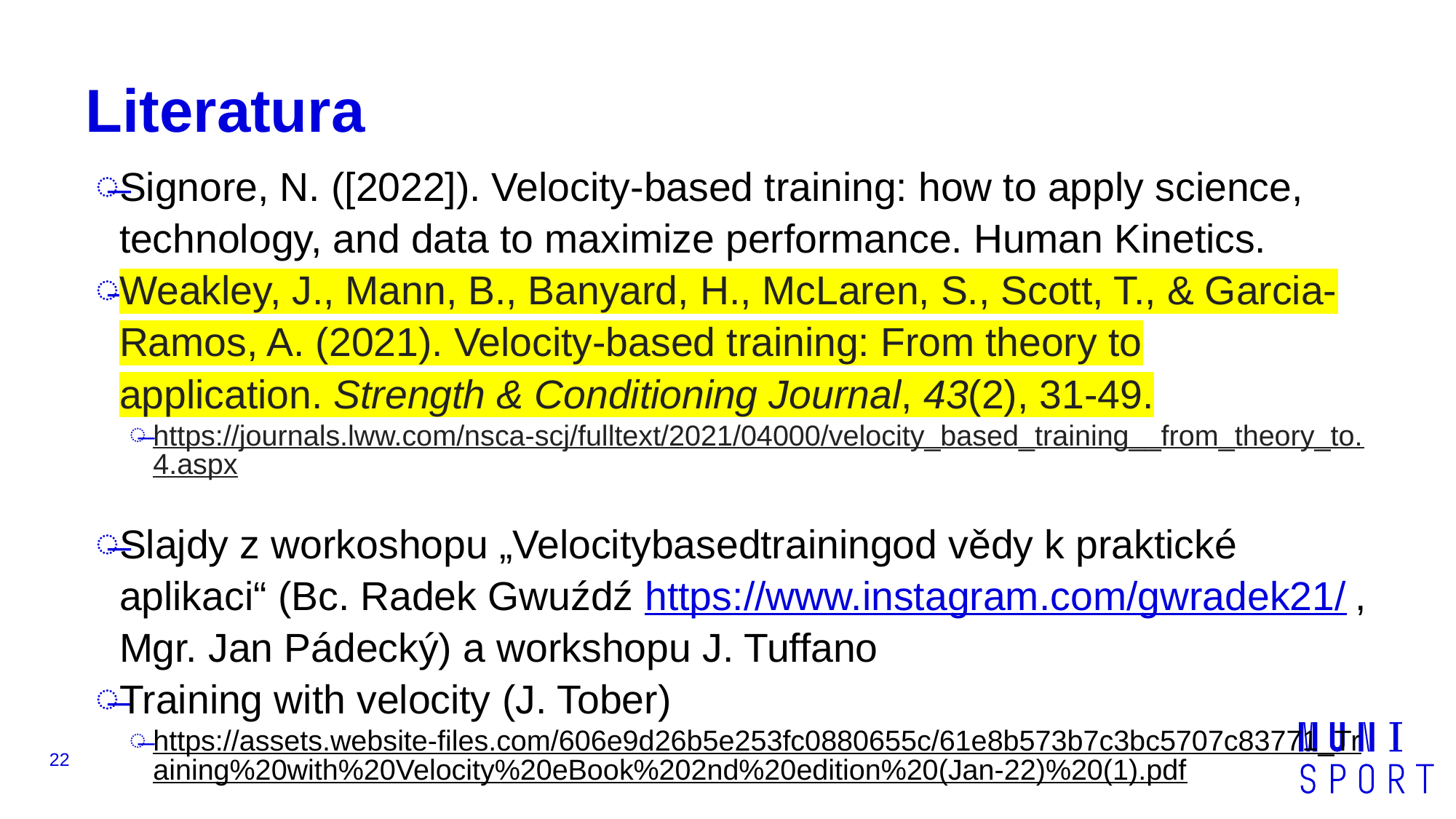

# Literatura
Signore, N. ([2022]). Velocity-based training: how to apply science, technology, and data to maximize performance. Human Kinetics.
Weakley, J., Mann, B., Banyard, H., McLaren, S., Scott, T., & Garcia-Ramos, A. (2021). Velocity-based training: From theory to application. Strength & Conditioning Journal, 43(2), 31-49.
https://journals.lww.com/nsca-scj/fulltext/2021/04000/velocity_based_training__from_theory_to.4.aspx
Slajdy z workoshopu „Velocitybasedtrainingod vědy k praktické aplikaci“ (Bc. Radek Gwuźdź https://www.instagram.com/gwradek21/ , Mgr. Jan Pádecký) a workshopu J. Tuffano
Training with velocity (J. Tober)
https://assets.website-files.com/606e9d26b5e253fc0880655c/61e8b573b7c3bc5707c83771_Training%20with%20Velocity%20eBook%202nd%20edition%20(Jan-22)%20(1).pdf
22